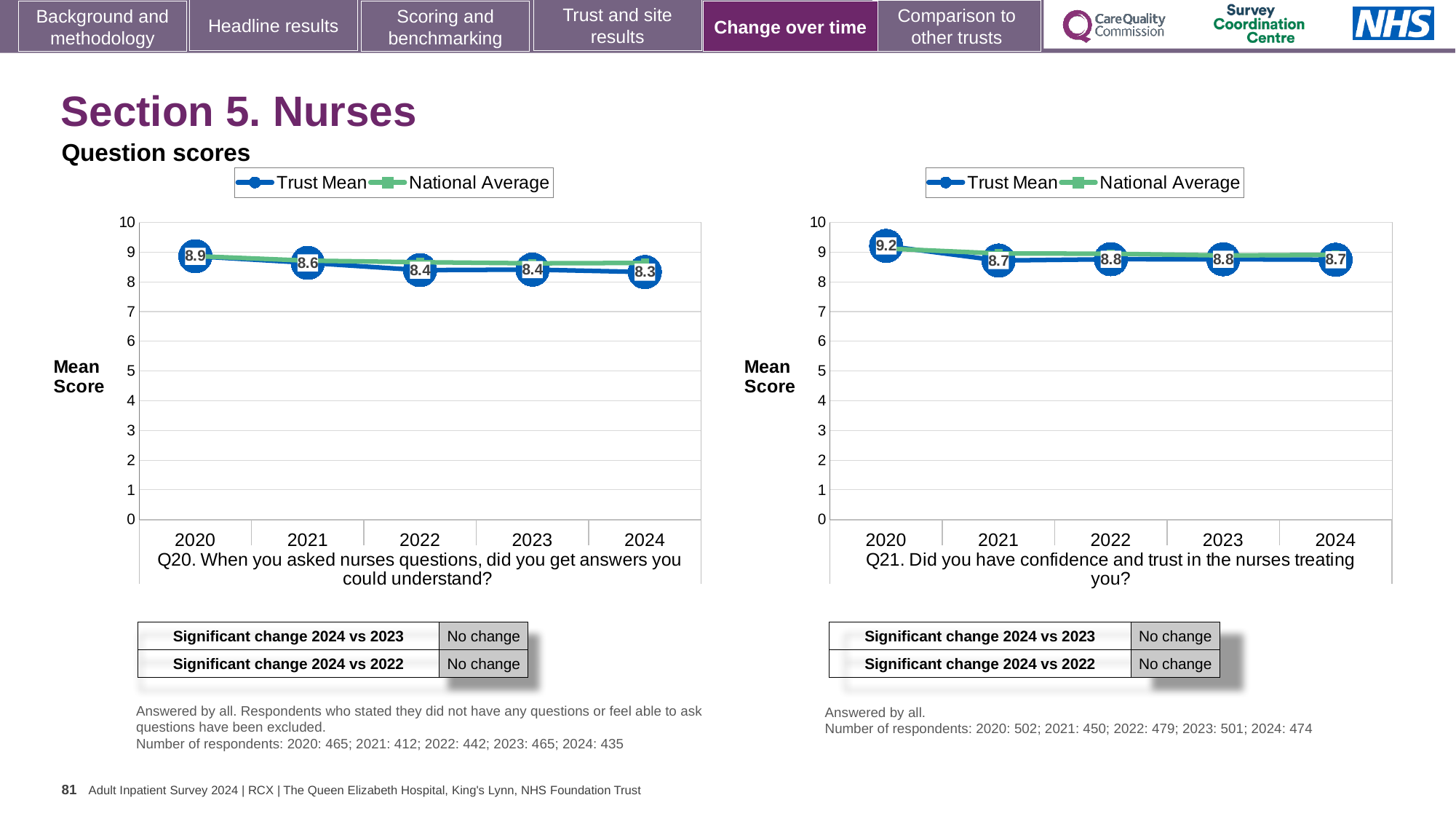

# Section 5. Nurses
Question scores

### Chart

| Category | Trust Mean | National Average |
|---|---|---|
| 2020 | 8.864179001160247 | 8.867721108593516 |
| 2021 | 8.64155354768506 | 8.715029869802708 |
| 2022 | 8.395655853462962 | 8.661767751838035 |
| 2023 | 8.413461808406923 | 8.624485091651344 |
| 2024 | 8.331739642183503 | 8.638434075859962 |

### Chart

| Category | Trust Mean | National Average |
|---|---|---|
| 2020 | 9.211840769343581 | 9.123002031850694 |
| 2021 | 8.719543958518827 | 8.957632680486954 |
| 2022 | 8.762817205566874 | 8.947825493165448 |
| 2023 | 8.76151509948924 | 8.888977619551937 |
| 2024 | 8.746102830066867 | 8.911632890601101 |
| Significant change 2024 vs 2023 | No change |
| --- | --- |
| Significant change 2024 vs 2022 | No change |
| Significant change 2024 vs 2023 | No change |
| --- | --- |
| Significant change 2024 vs 2022 | No change |
Answered by all. Respondents who stated they did not have any questions or feel able to ask questions have been excluded.
Number of respondents: 2020: 465; 2021: 412; 2022: 442; 2023: 465; 2024: 435

Answered by all.
Number of respondents: 2020: 502; 2021: 450; 2022: 479; 2023: 501; 2024: 474

81